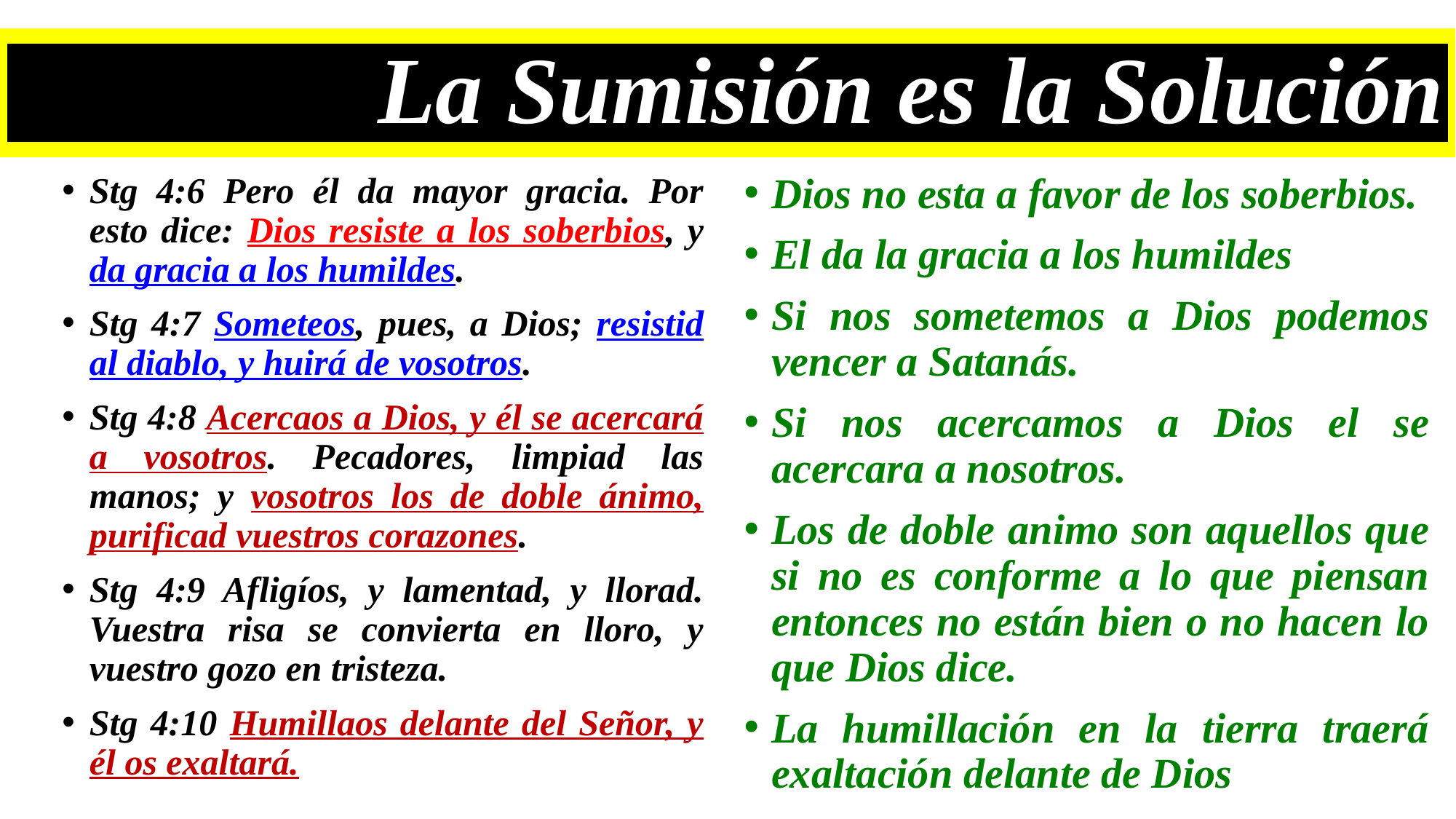

# La Sumisión es la Solución
Stg 4:6 Pero él da mayor gracia. Por esto dice: Dios resiste a los soberbios, y da gracia a los humildes.
Stg 4:7 Someteos, pues, a Dios; resistid al diablo, y huirá de vosotros.
Stg 4:8 Acercaos a Dios, y él se acercará a vosotros. Pecadores, limpiad las manos; y vosotros los de doble ánimo, purificad vuestros corazones.
Stg 4:9 Afligíos, y lamentad, y llorad. Vuestra risa se convierta en lloro, y vuestro gozo en tristeza.
Stg 4:10 Humillaos delante del Señor, y él os exaltará.
Dios no esta a favor de los soberbios.
El da la gracia a los humildes
Si nos sometemos a Dios podemos vencer a Satanás.
Si nos acercamos a Dios el se acercara a nosotros.
Los de doble animo son aquellos que si no es conforme a lo que piensan entonces no están bien o no hacen lo que Dios dice.
La humillación en la tierra traerá exaltación delante de Dios